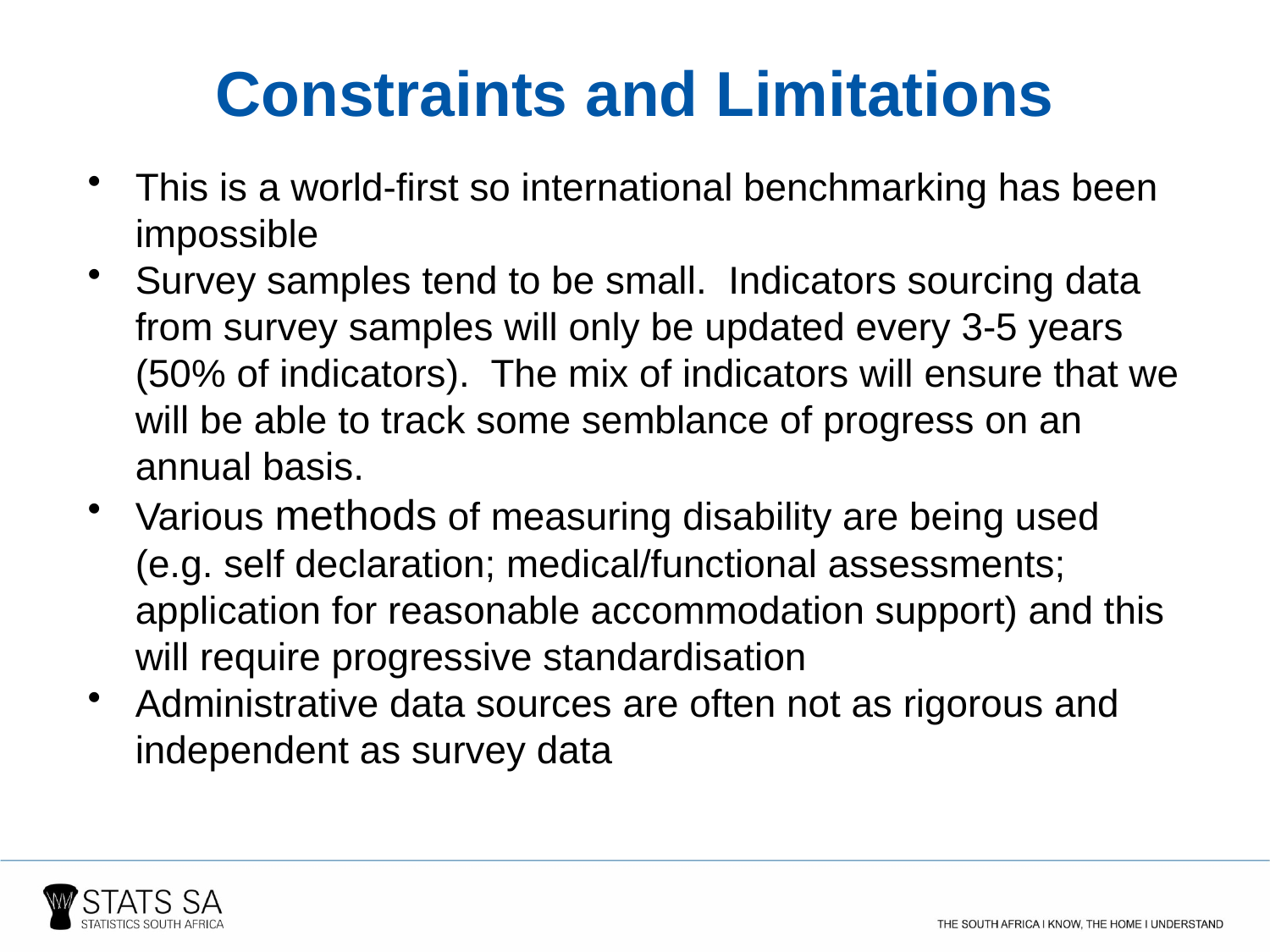

Constraints and Limitations

This is a world-first so international benchmarking has been impossible
Survey samples tend to be small.  Indicators sourcing data from survey samples will only be updated every 3-5 years (50% of indicators).  The mix of indicators will ensure that we will be able to track some semblance of progress on an annual basis.
Various methods of measuring disability are being used (e.g. self declaration; medical/functional assessments; application for reasonable accommodation support) and this will require progressive standardisation
Administrative data sources are often not as rigorous and independent as survey data